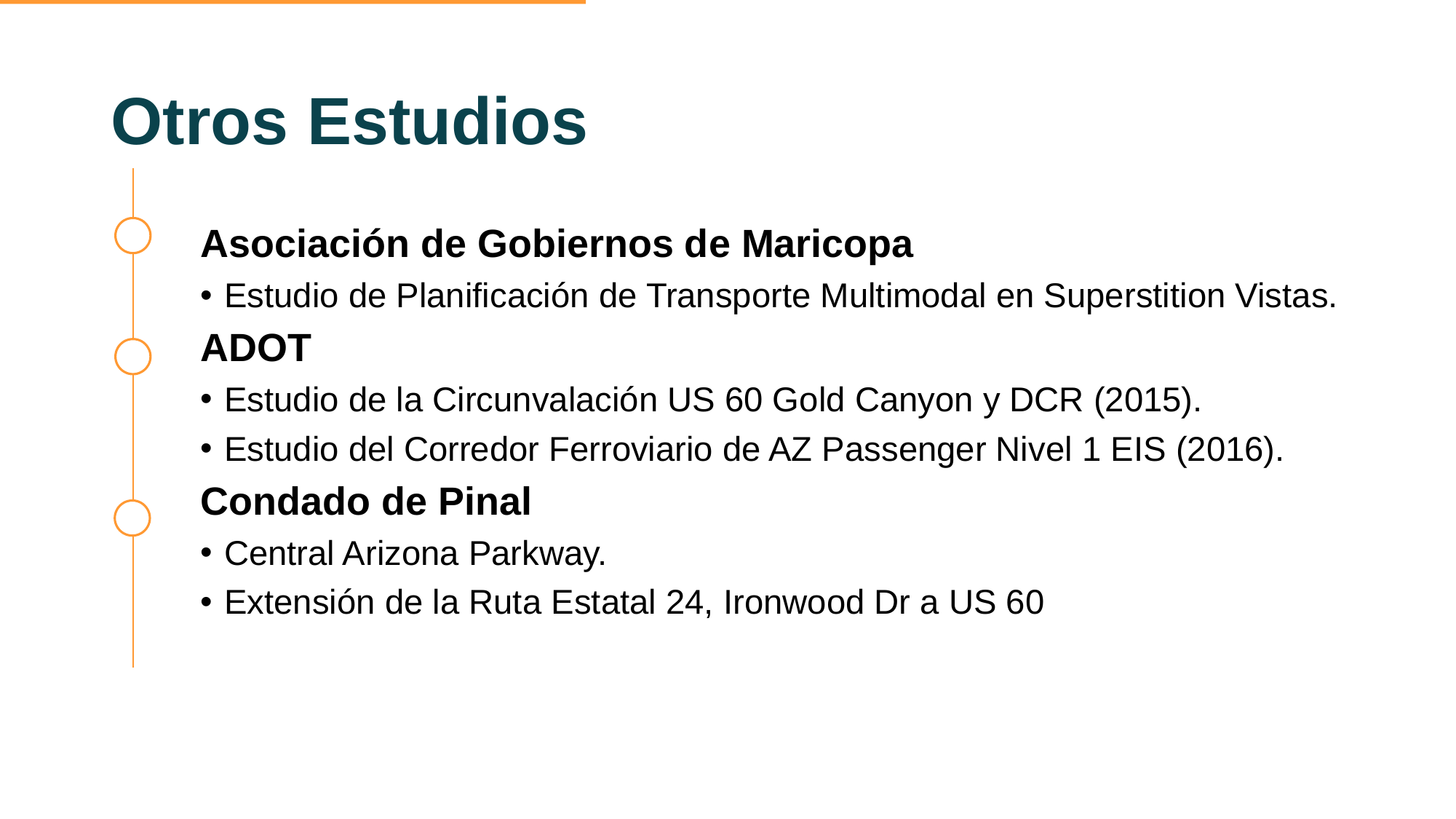

# Otros Estudios

Asociación de Gobiernos de Maricopa
Estudio de Planificación de Transporte Multimodal en Superstition Vistas.
ADOT
Estudio de la Circunvalación US 60 Gold Canyon y DCR (2015).
Estudio del Corredor Ferroviario de AZ Passenger Nivel 1 EIS (2016).
Condado de Pinal
Central Arizona Parkway.
Extensión de la Ruta Estatal 24, Ironwood Dr a US 60